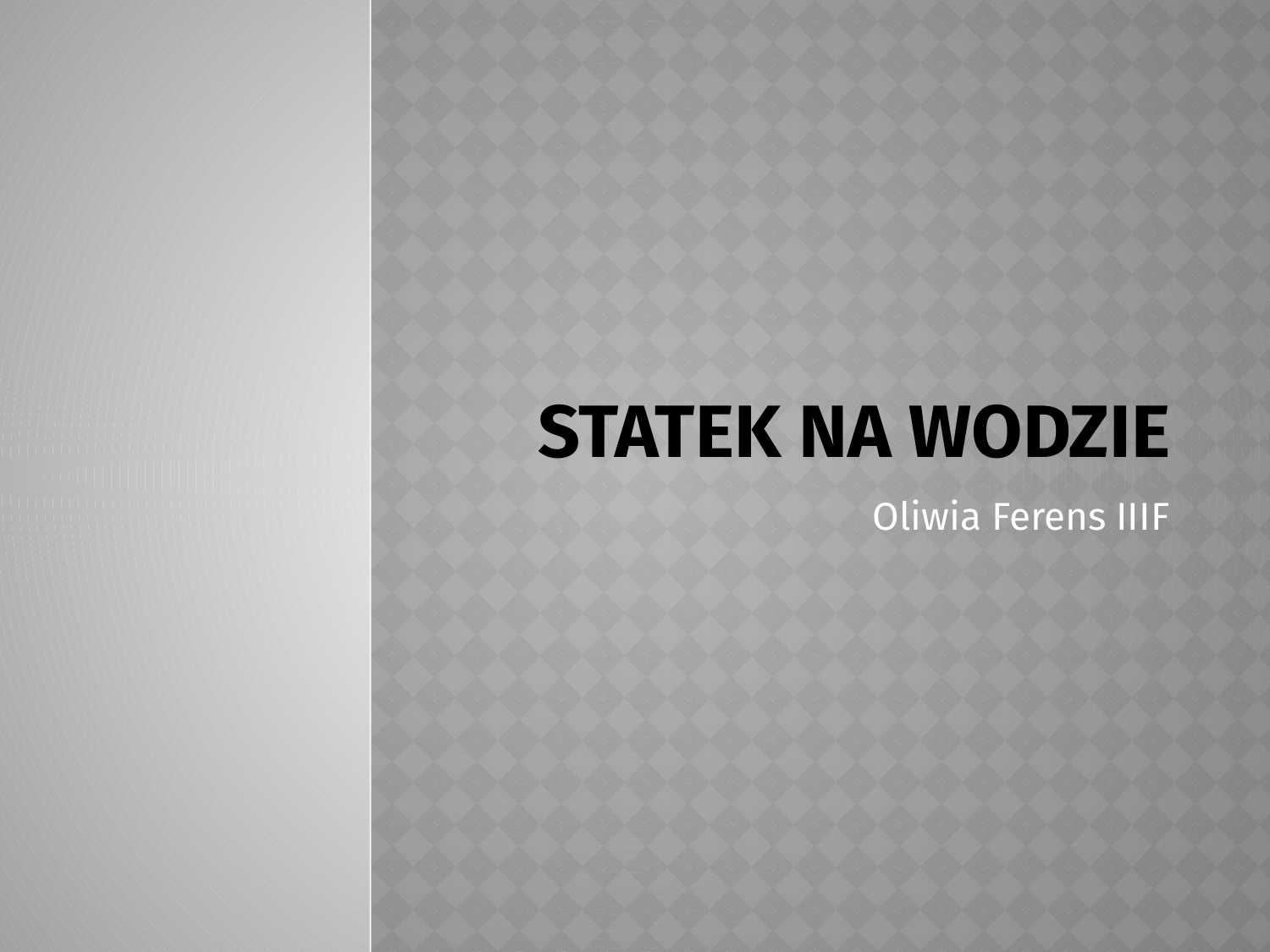

# STATEK NA WODZIE
Oliwia Ferens IIIF